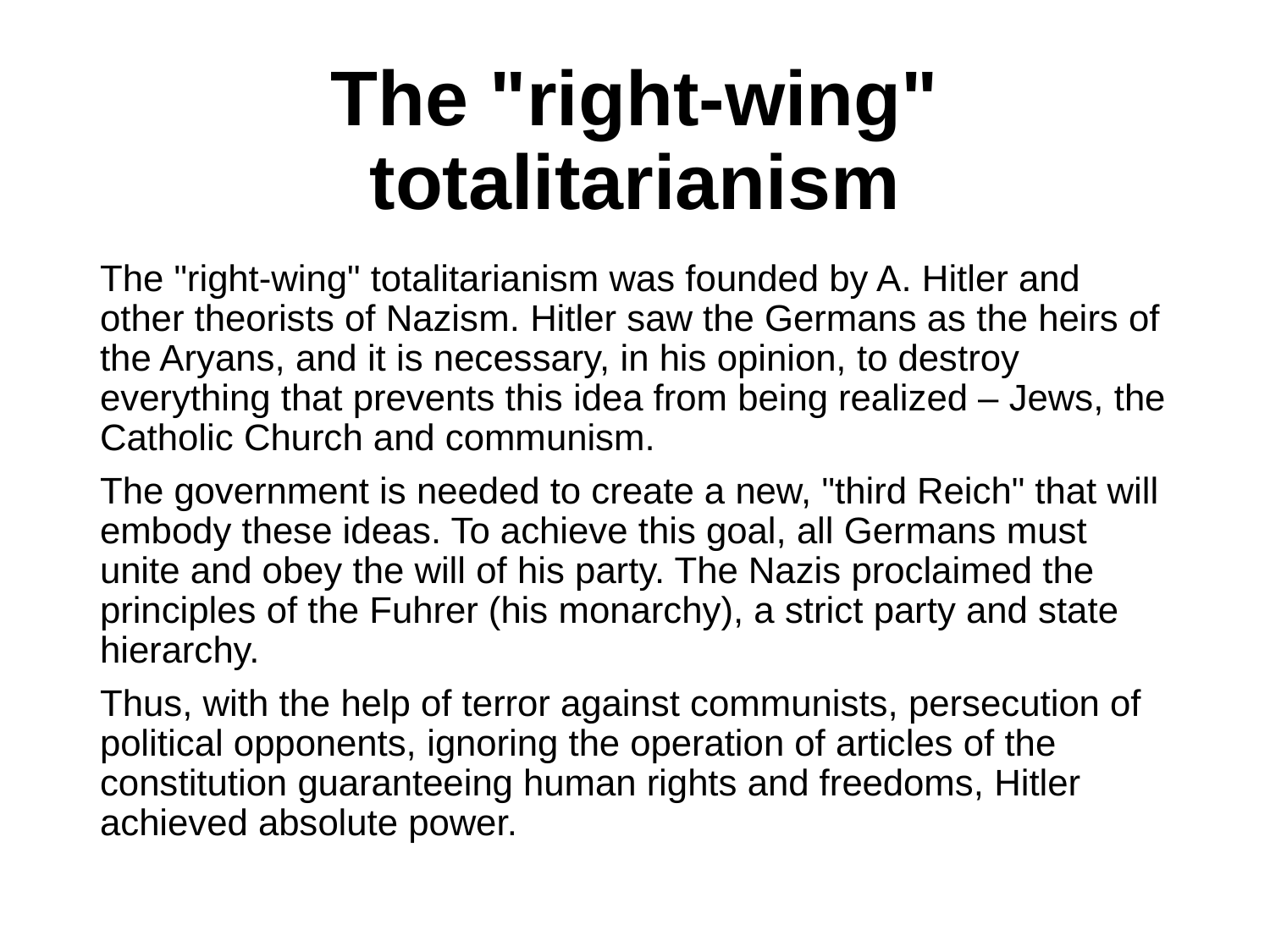

# The "right-wing" totalitarianism
The "right-wing" totalitarianism was founded by A. Hitler and other theorists of Nazism. Hitler saw the Germans as the heirs of the Aryans, and it is necessary, in his opinion, to destroy everything that prevents this idea from being realized – Jews, the Catholic Church and communism.
The government is needed to create a new, "third Reich" that will embody these ideas. To achieve this goal, all Germans must unite and obey the will of his party. The Nazis proclaimed the principles of the Fuhrer (his monarchy), a strict party and state hierarchy.
Thus, with the help of terror against communists, persecution of political opponents, ignoring the operation of articles of the constitution guaranteeing human rights and freedoms, Hitler achieved absolute power.